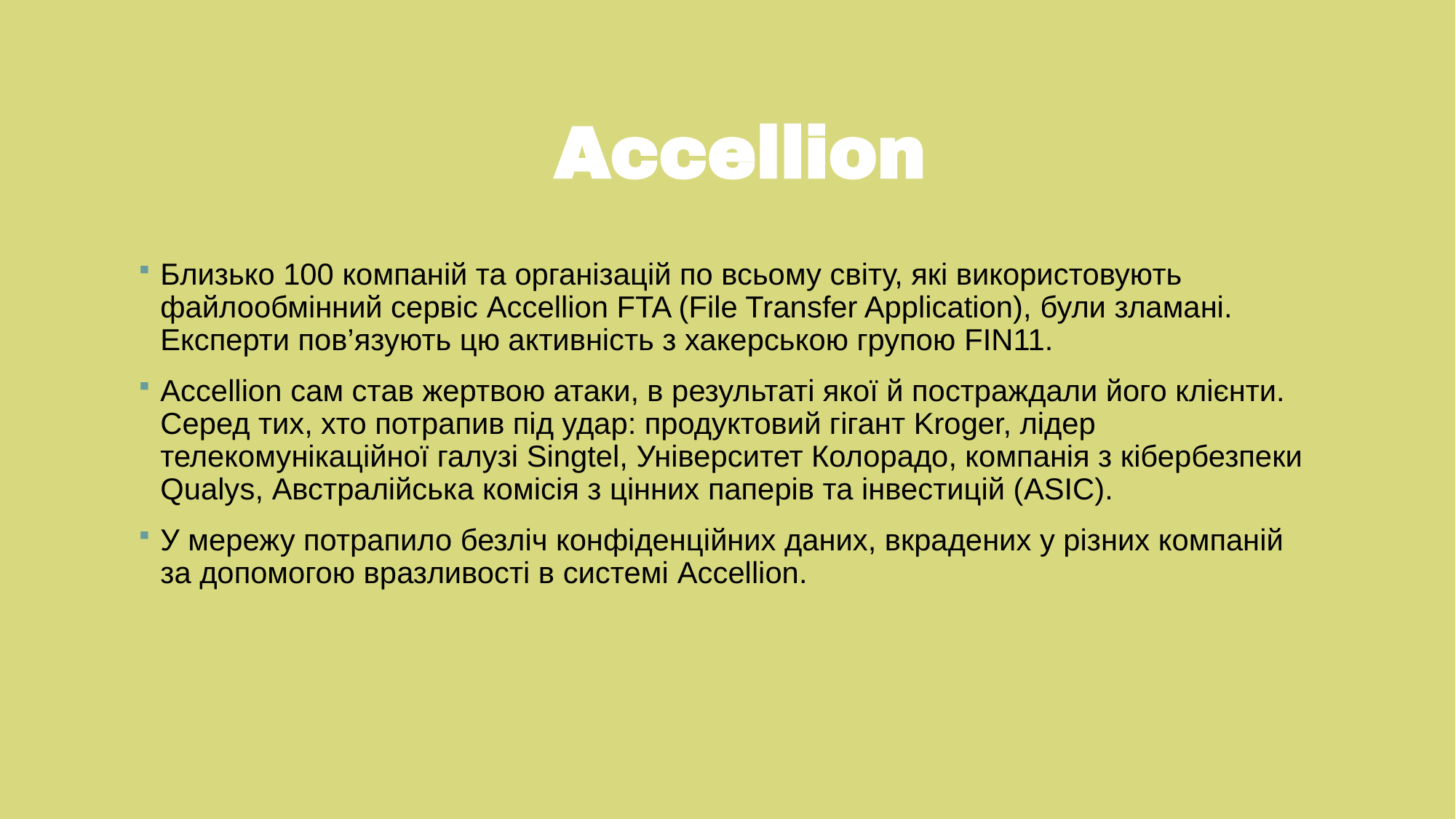

# Accellion
Близько 100 компаній та організацій по всьому світу, які використовують файлообмінний сервіс Accellion FTA (File Transfer Application), були зламані. Експерти пов’язують цю активність з хакерською групою FIN11.
Accellion сам став жертвою атаки, в результаті якої й постраждали його клієнти. Серед тих, хто потрапив під удар: продуктовий гігант Kroger, лідер телекомунікаційної галузі Singtel, Університет Колорадо, компанія з кібербезпеки Qualys, Австралійська комісія з цінних паперів та інвестицій (ASIC).
У мережу потрапило безліч конфіденційних даних, вкрадених у різних компаній за допомогою вразливості в системі Accellion.